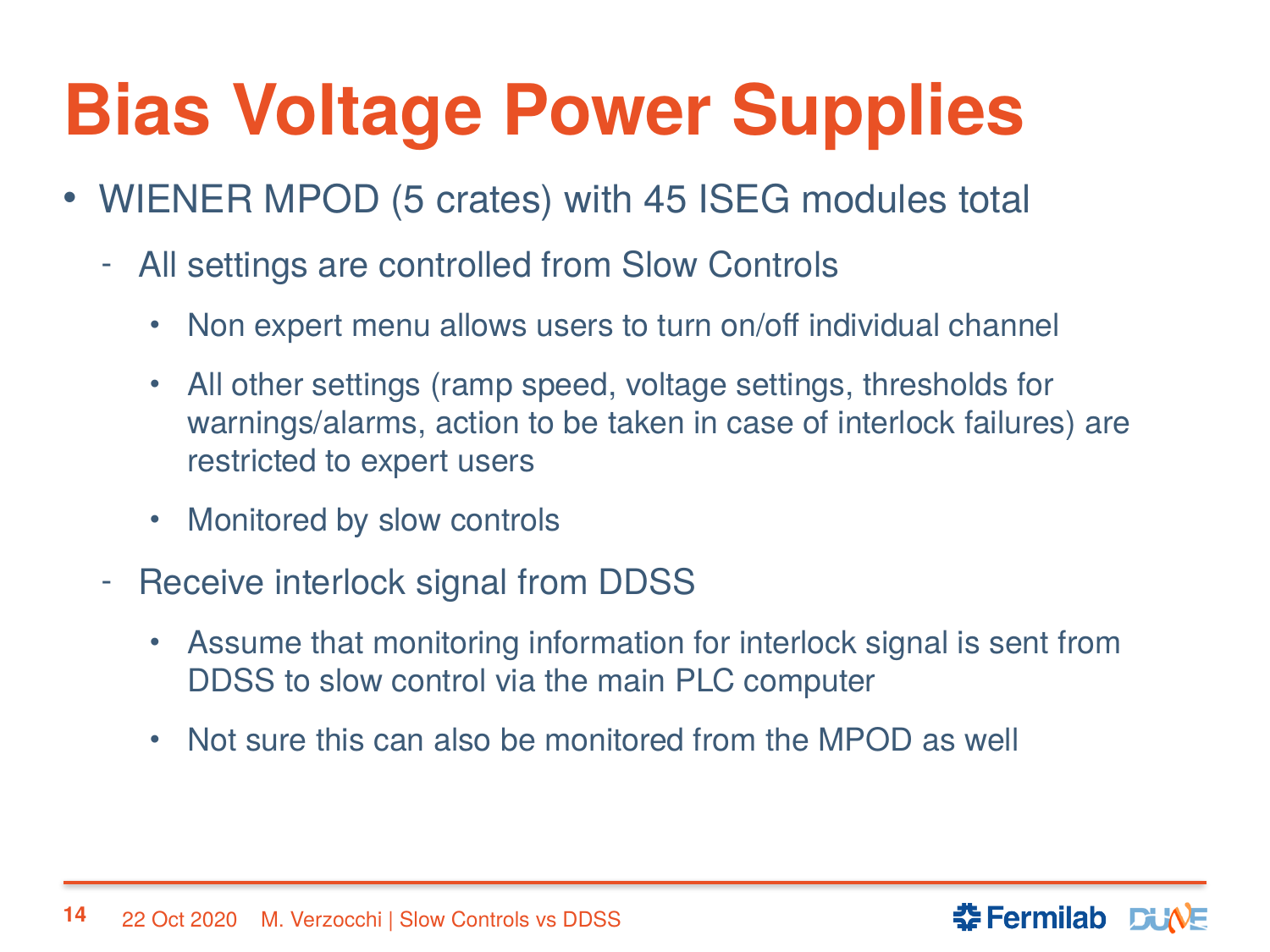

# Bias Voltage Power Supplies
WIENER MPOD (5 crates) with 45 ISEG modules total
All settings are controlled from Slow Controls
Non expert menu allows users to turn on/off individual channel
All other settings (ramp speed, voltage settings, thresholds for warnings/alarms, action to be taken in case of interlock failures) are restricted to expert users
Monitored by slow controls
Receive interlock signal from DDSS
Assume that monitoring information for interlock signal is sent from DDSS to slow control via the main PLC computer
Not sure this can also be monitored from the MPOD as well

14
22 Oct 2020
M. Verzocchi | Slow Controls vs DDSS